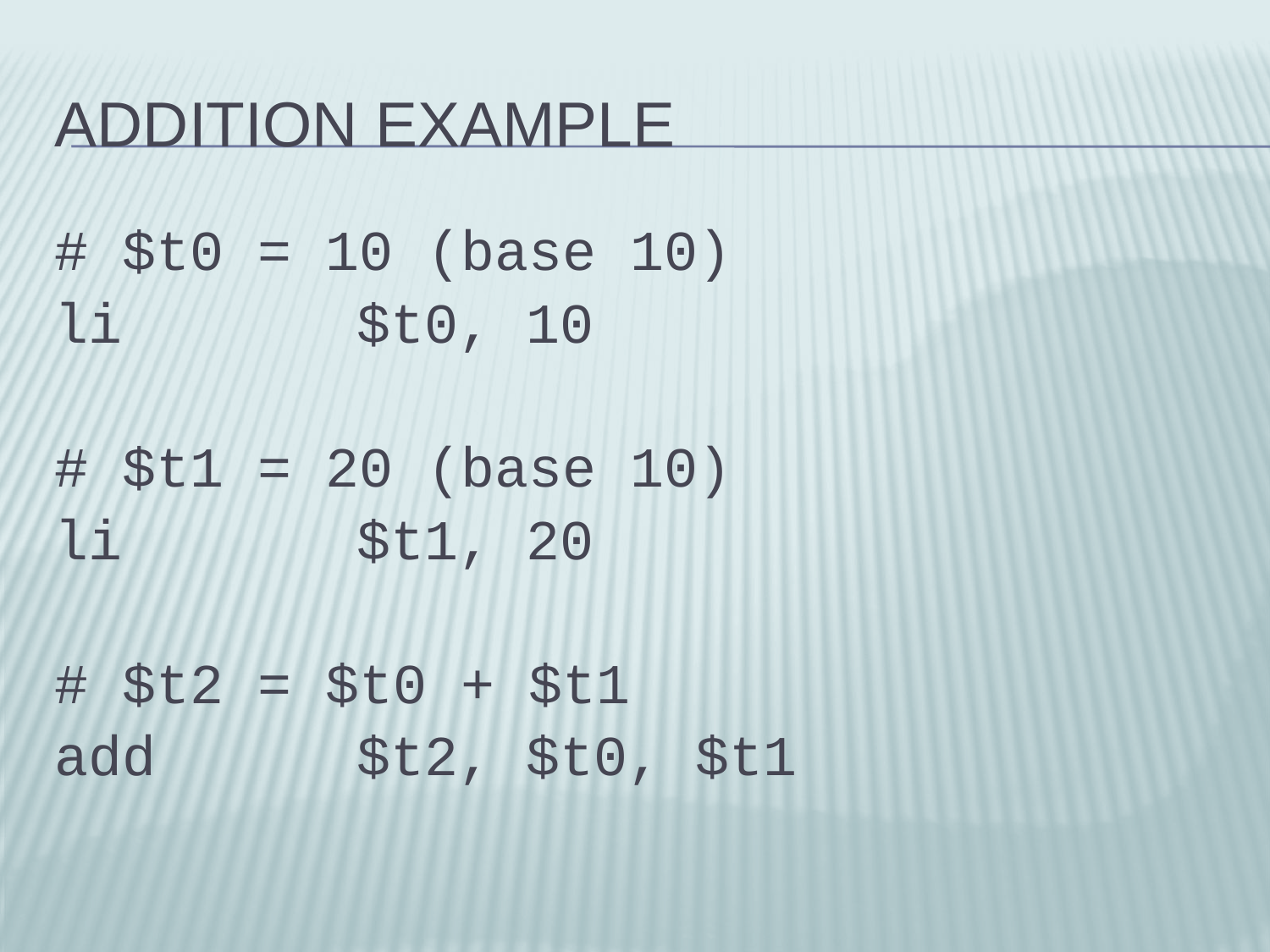

# Addition Example
# $t0 = 10 (base 10)
li		$t0, 10

# $t1 = 20 (base 10)
li		$t1, 20

# $t2 = $t0 + $t1
add		$t2, $t0, $t1